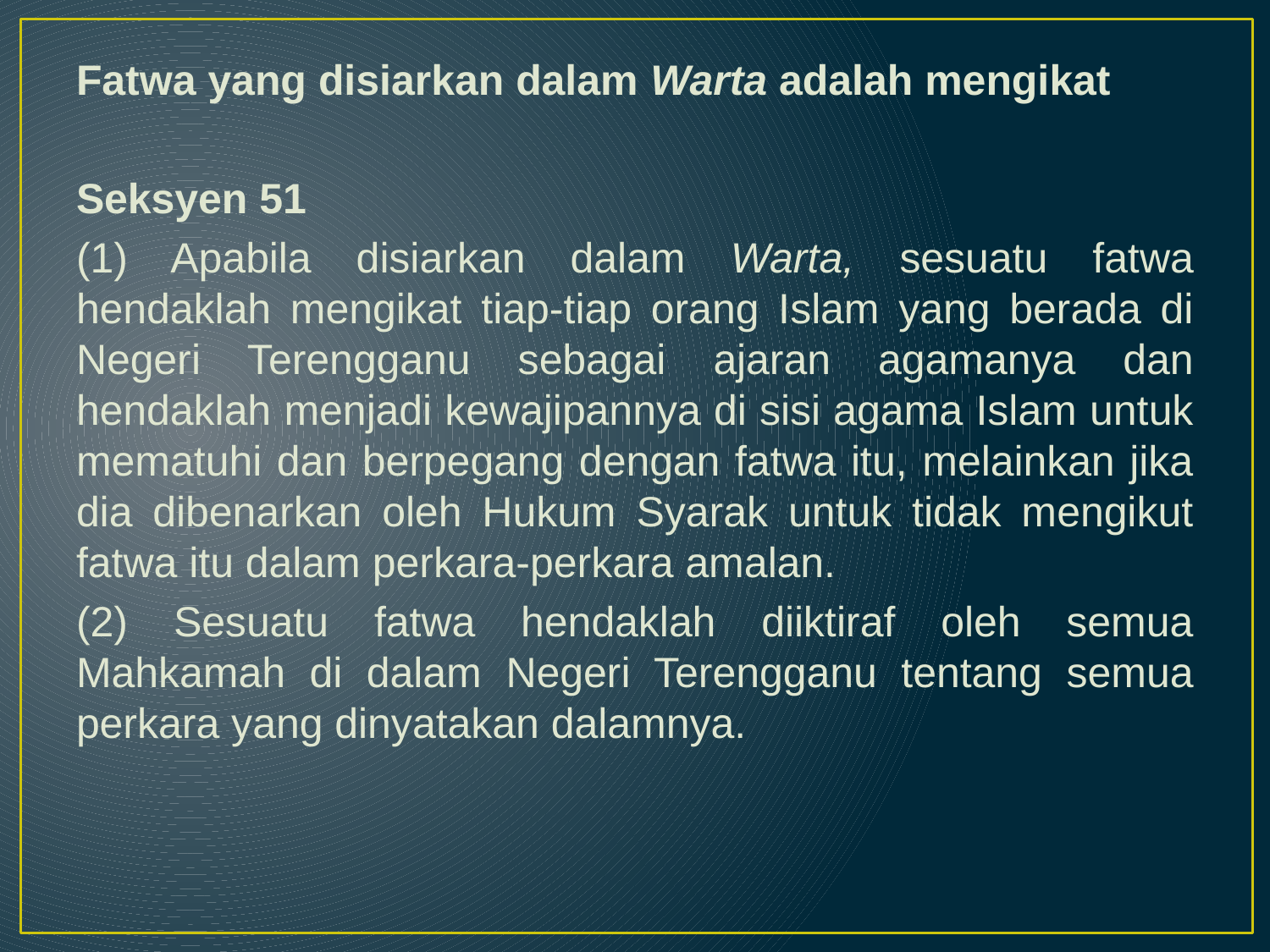

Fatwa yang disiarkan dalam Warta adalah mengikat

Seksyen 51
(1) Apabila disiarkan dalam Warta, sesuatu fatwa hendaklah mengikat tiap-tiap orang Islam yang berada di Negeri Terengganu sebagai ajaran agamanya dan hendaklah menjadi kewajipannya di sisi agama Islam untuk mematuhi dan berpegang dengan fatwa itu, melainkan jika dia dibenarkan oleh Hukum Syarak untuk tidak mengikut fatwa itu dalam perkara-perkara amalan.
(2) Sesuatu fatwa hendaklah diiktiraf oleh semua Mahkamah di dalam Negeri Terengganu tentang semua perkara yang dinyatakan dalamnya.